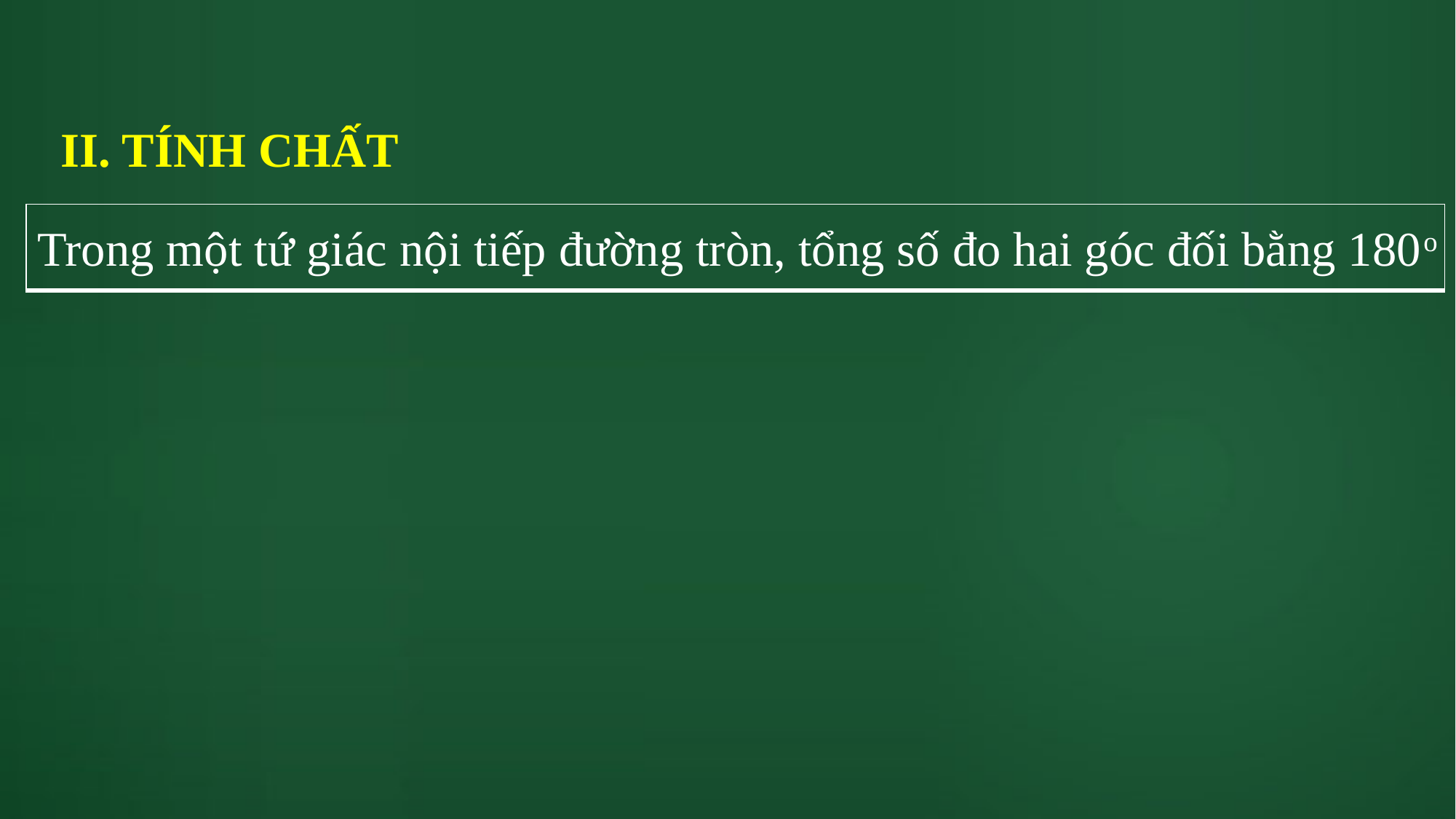

II. TÍNH CHẤT
|  |
| --- |
Trong một tứ giác nội tiếp đường tròn, tổng số đo hai góc đối bằng 180o